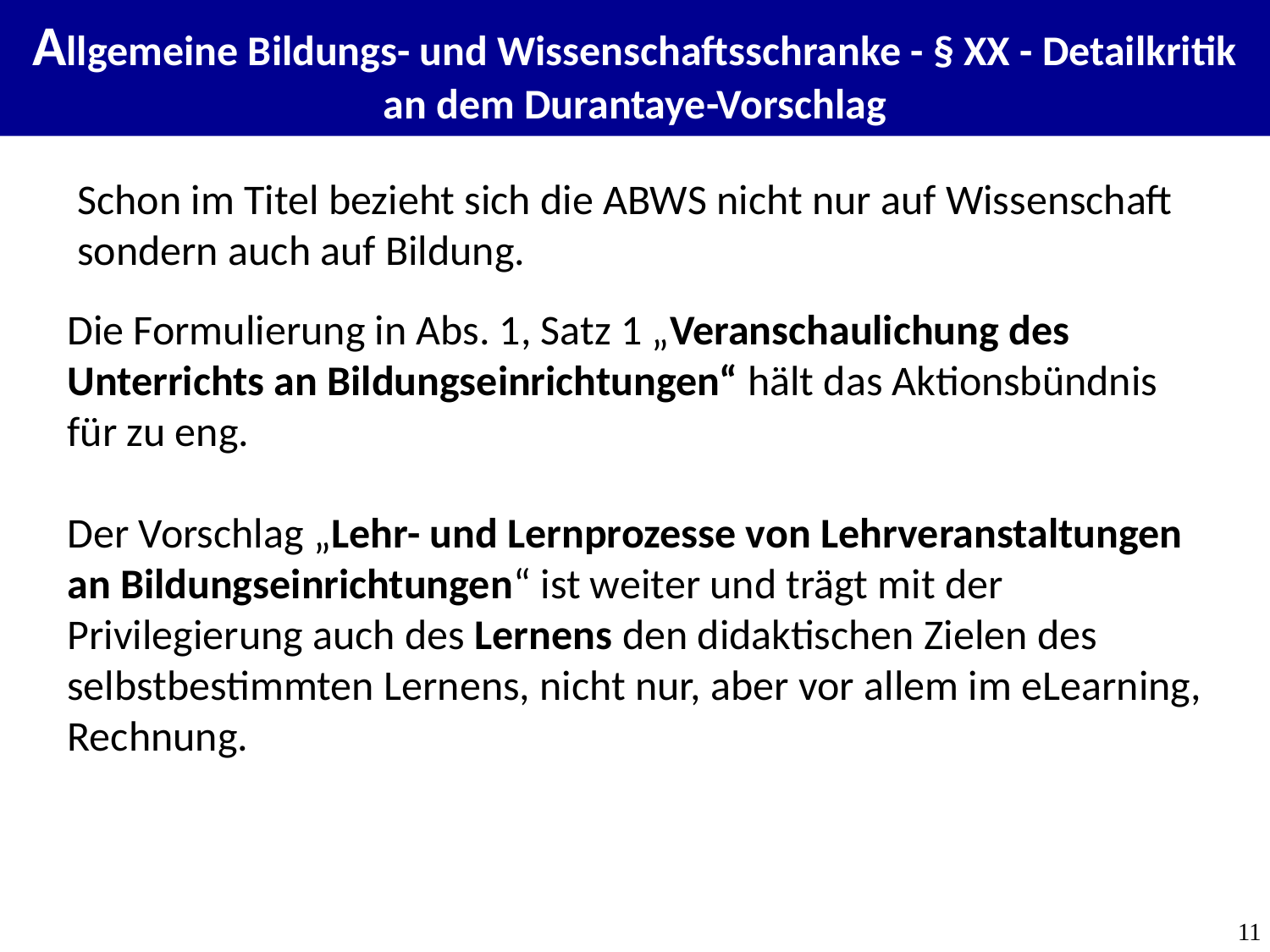

Allgemeine Bildungs- und Wissenschaftsschranke - § XX - Detailkritik an dem Durantaye-Vorschlag
Schon im Titel bezieht sich die ABWS nicht nur auf Wissenschaft sondern auch auf Bildung.
Die Formulierung in Abs. 1, Satz 1 „Veranschaulichung des Unterrichts an Bildungseinrichtungen“ hält das Aktionsbündnis für zu eng.

Der Vorschlag „Lehr- und Lernprozesse von Lehrveranstaltungen an Bildungseinrichtungen“ ist weiter und trägt mit der Privilegierung auch des Lernens den didaktischen Zielen des selbstbestimmten Lernens, nicht nur, aber vor allem im eLearning, Rechnung.